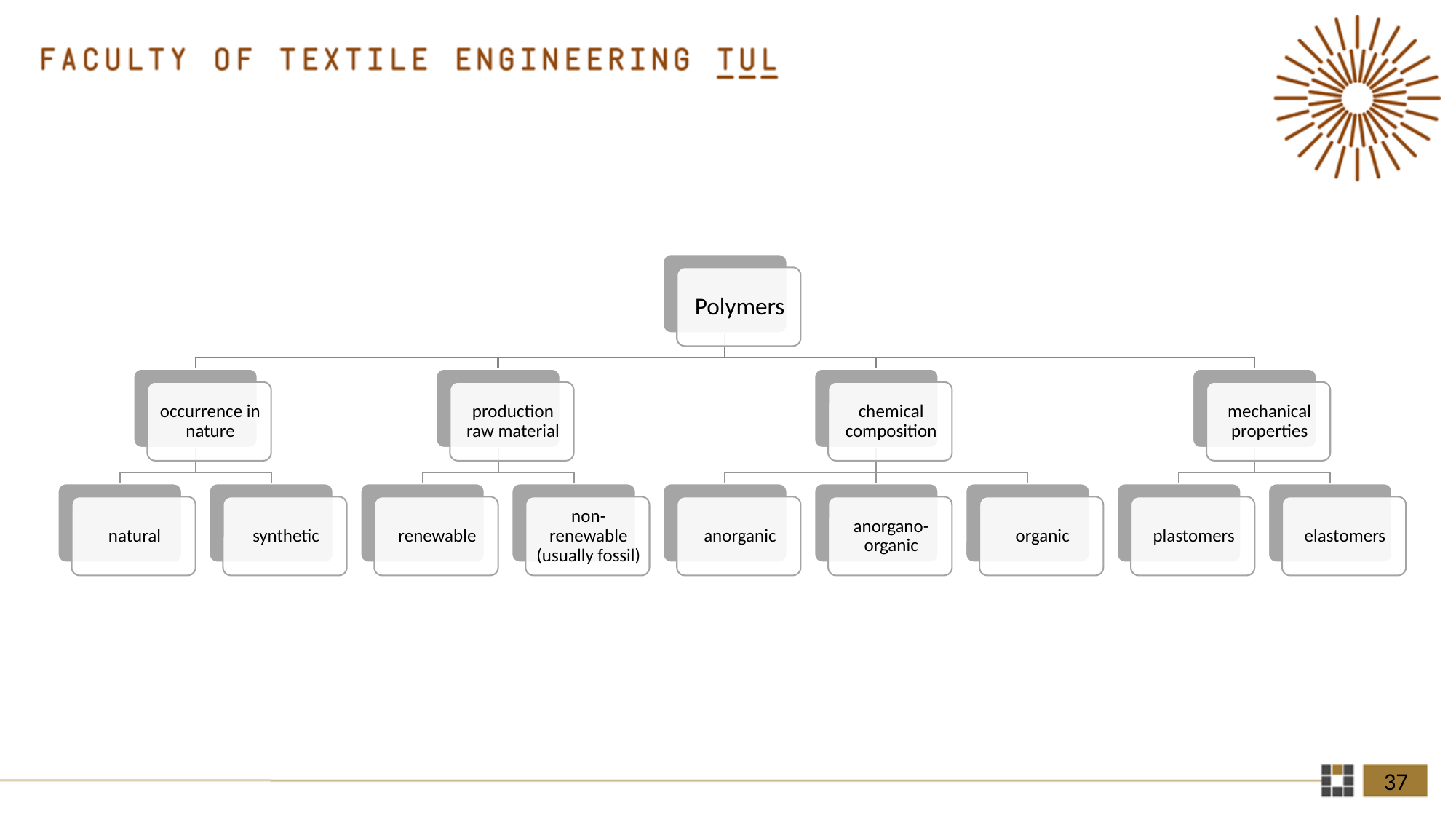

Polymers
occurrence in nature
natural
synthetic
production raw material
renewable
non-renewable (usually fossil)
chemical composition
anorganic
anorgano-organic
organic
mechanical properties
plastomers
elastomers